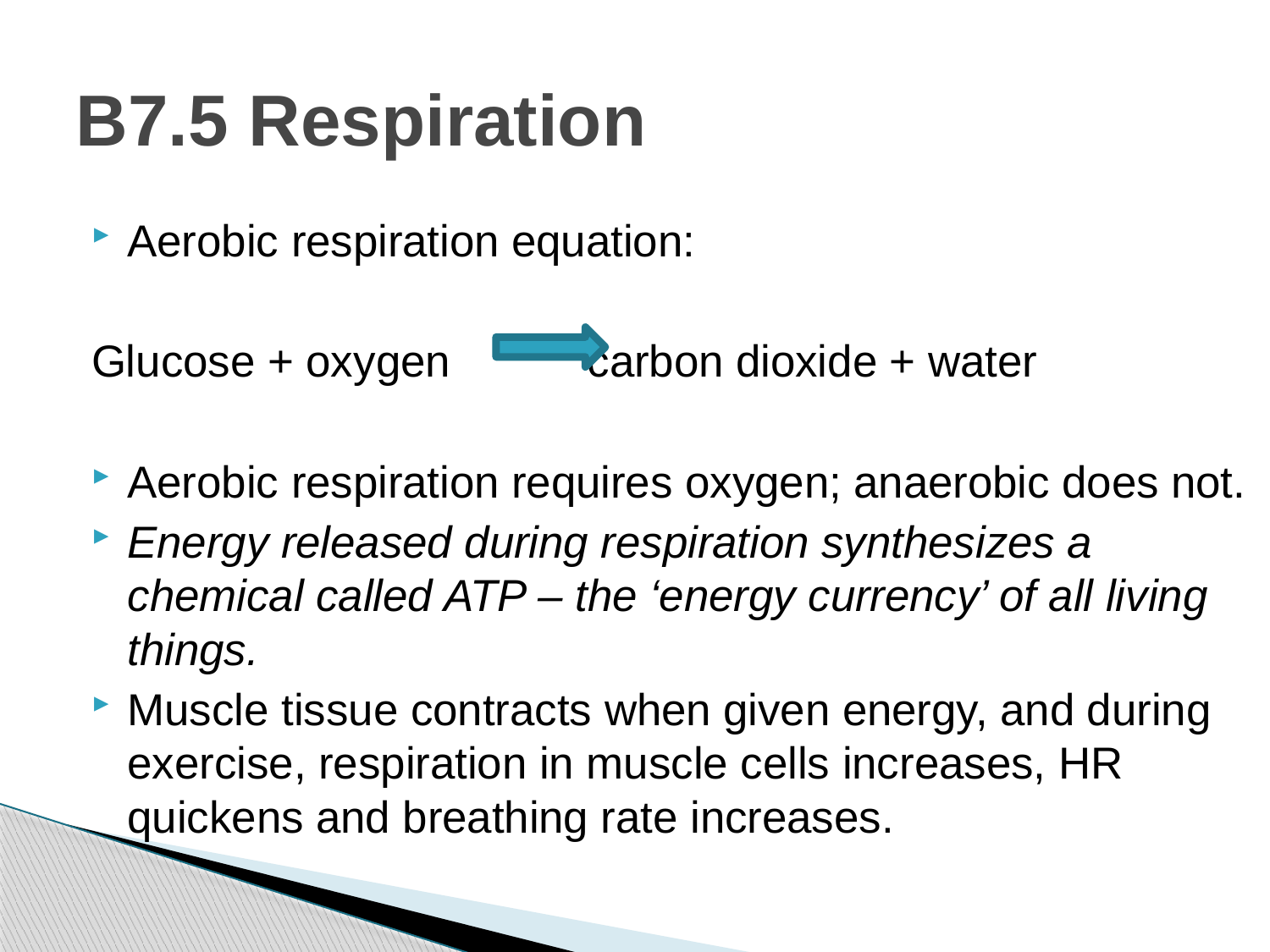

# B7.5 Respiration
Aerobic respiration equation:

Glucose + oxygen           carbon dioxide + water

Aerobic respiration requires oxygen; anaerobic does not.
Energy released during respiration synthesizes a chemical called ATP – the ‘energy currency’ of all living things.
Muscle tissue contracts when given energy, and during exercise, respiration in muscle cells increases, HR quickens and breathing rate increases.